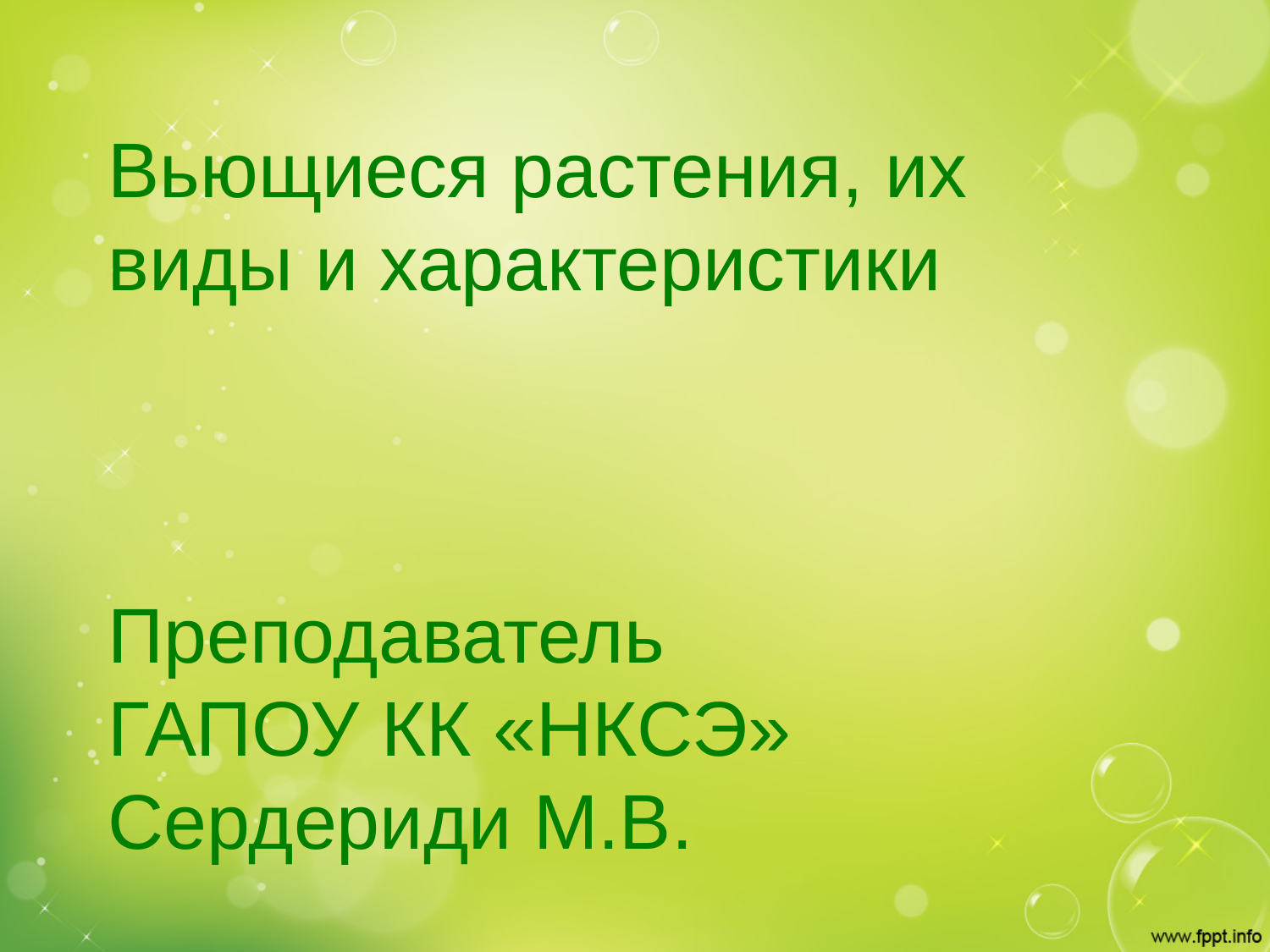

# Вьющиеся растения, их виды и характеристики Преподаватель ГАПОУ КК «НКСЭ» Сердериди М.В.